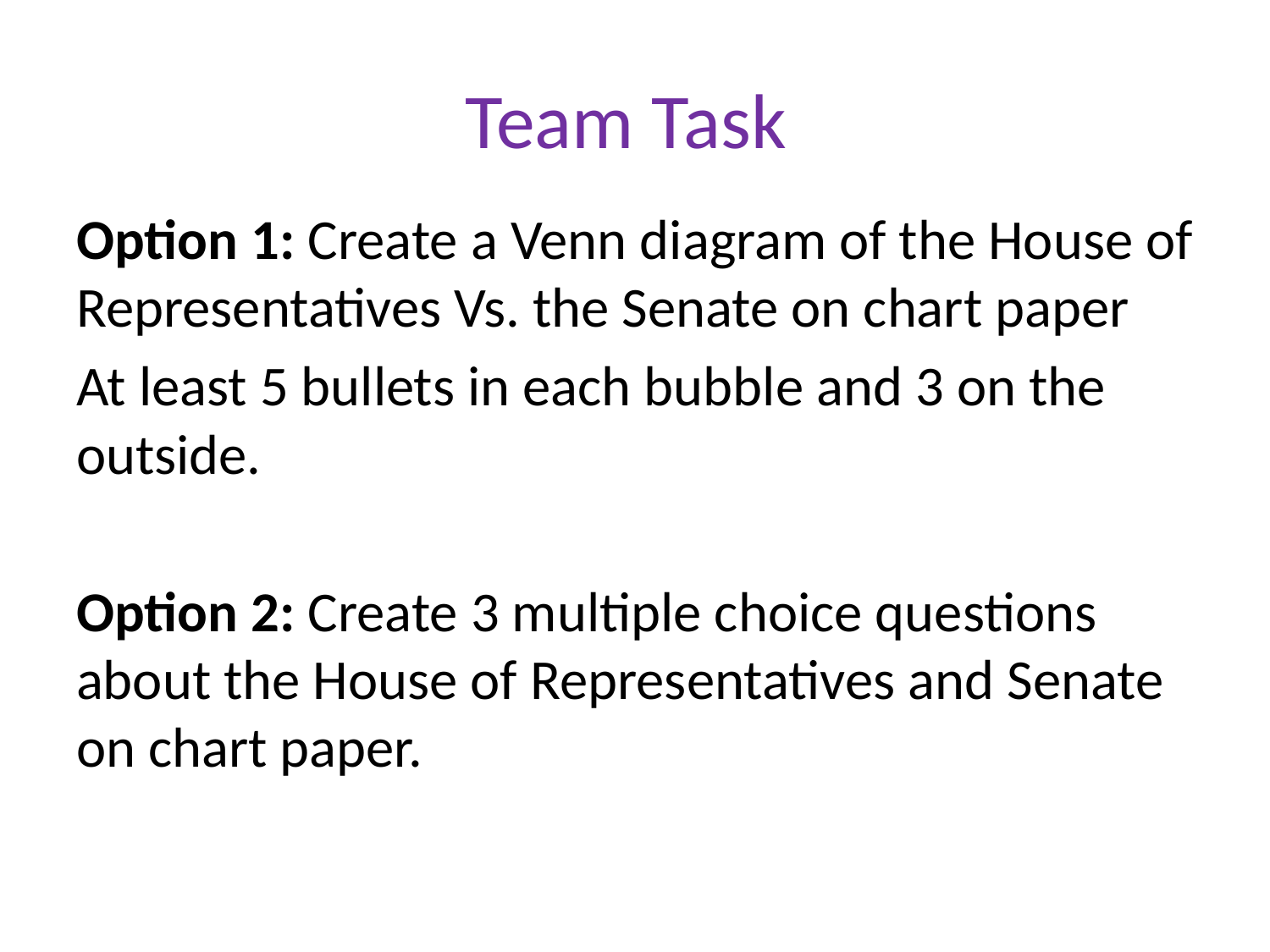

# Team Task
Option 1: Create a Venn diagram of the House of Representatives Vs. the Senate on chart paper
At least 5 bullets in each bubble and 3 on the outside.

Option 2: Create 3 multiple choice questions about the House of Representatives and Senate on chart paper.